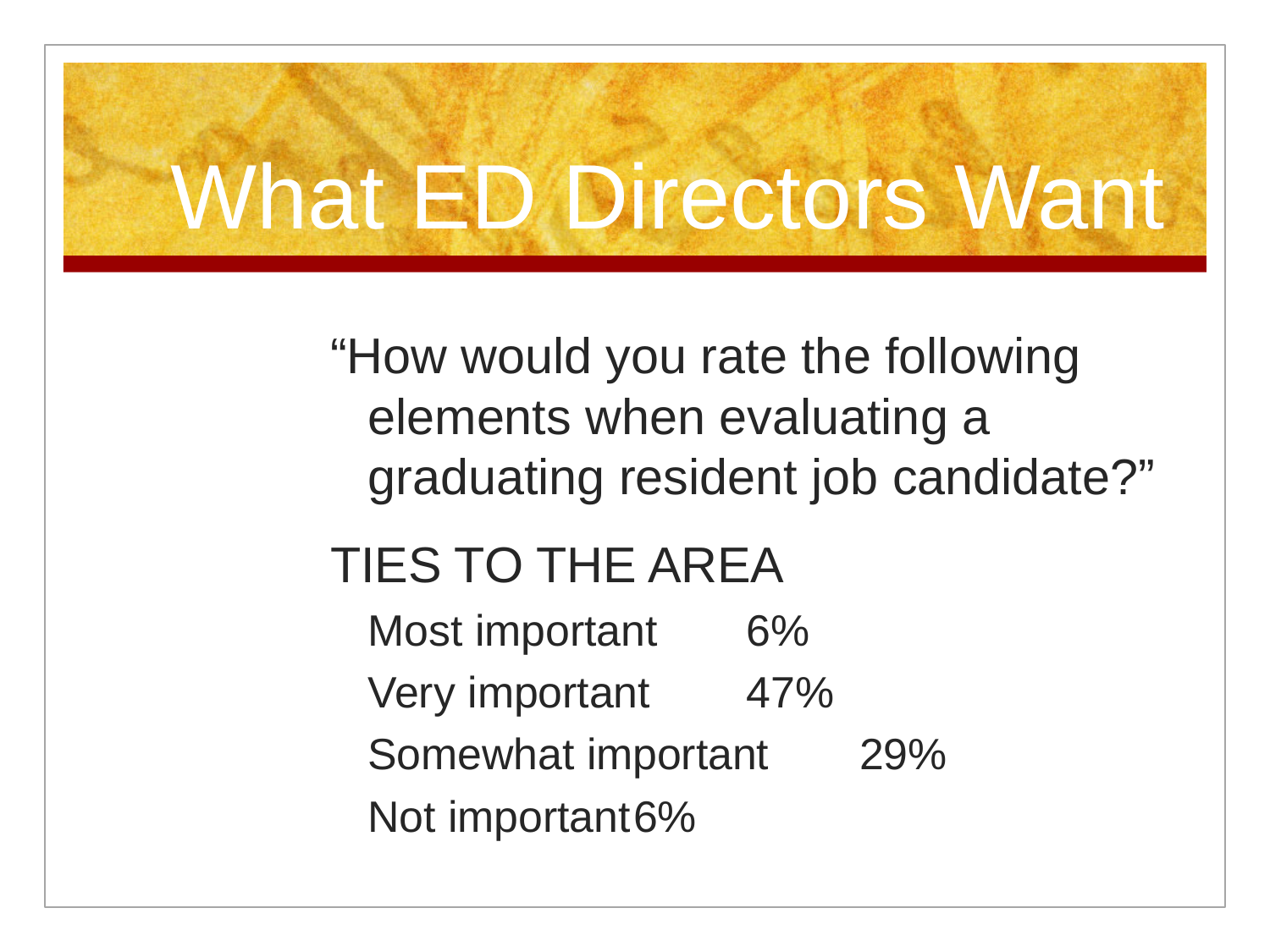

# What ED Directors Want
“How would you rate the following elements when evaluating a graduating resident job candidate?”
TIES TO THE AREA
Most important			6%
Very important			47%
Somewhat important		29%
Not important			6%